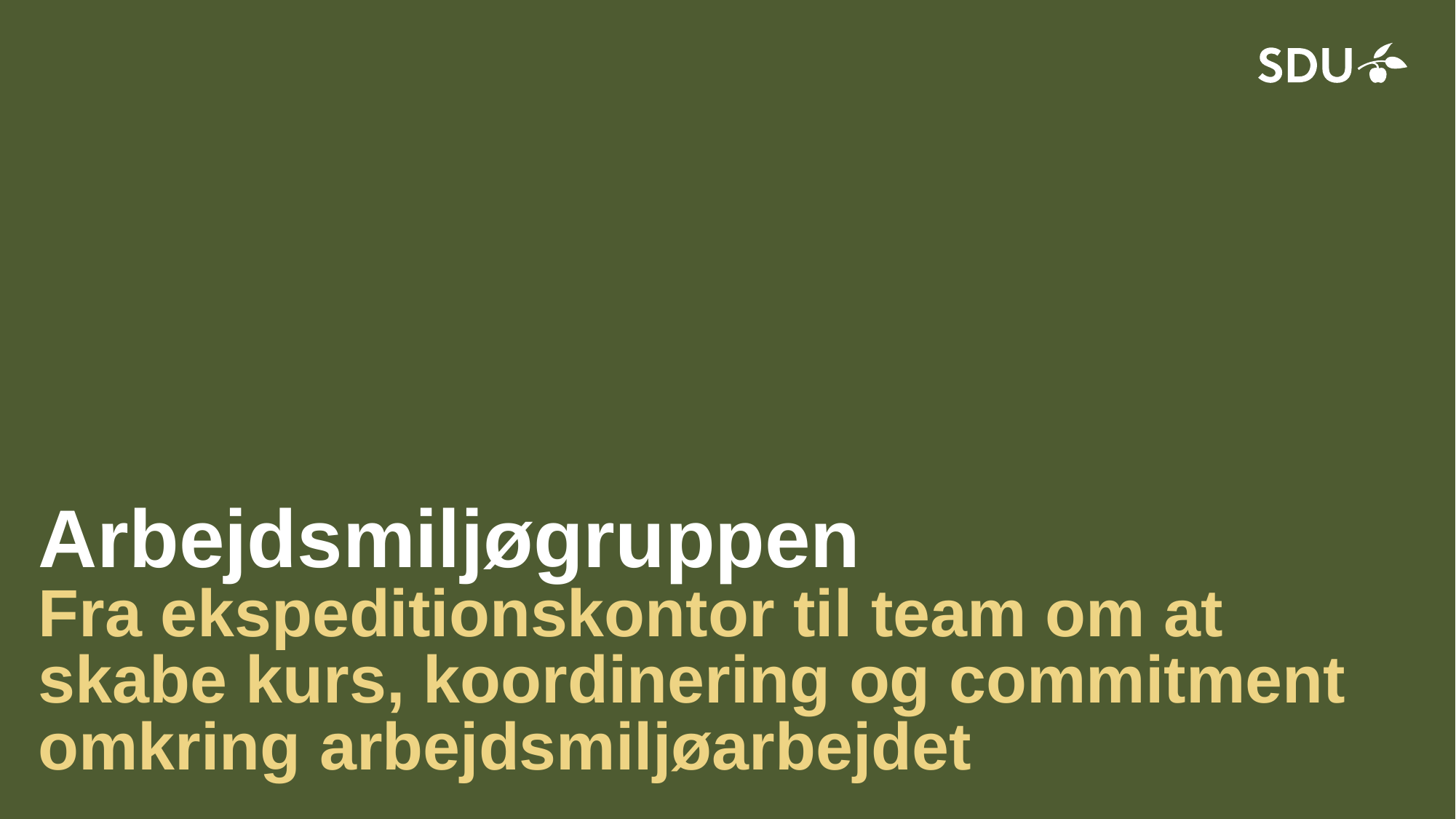

# Arbejdsmiljøgruppen Fra ekspeditionskontor til team om at skabe kurs, koordinering og commitment omkring arbejdsmiljøarbejdet
25. maj 2018
10